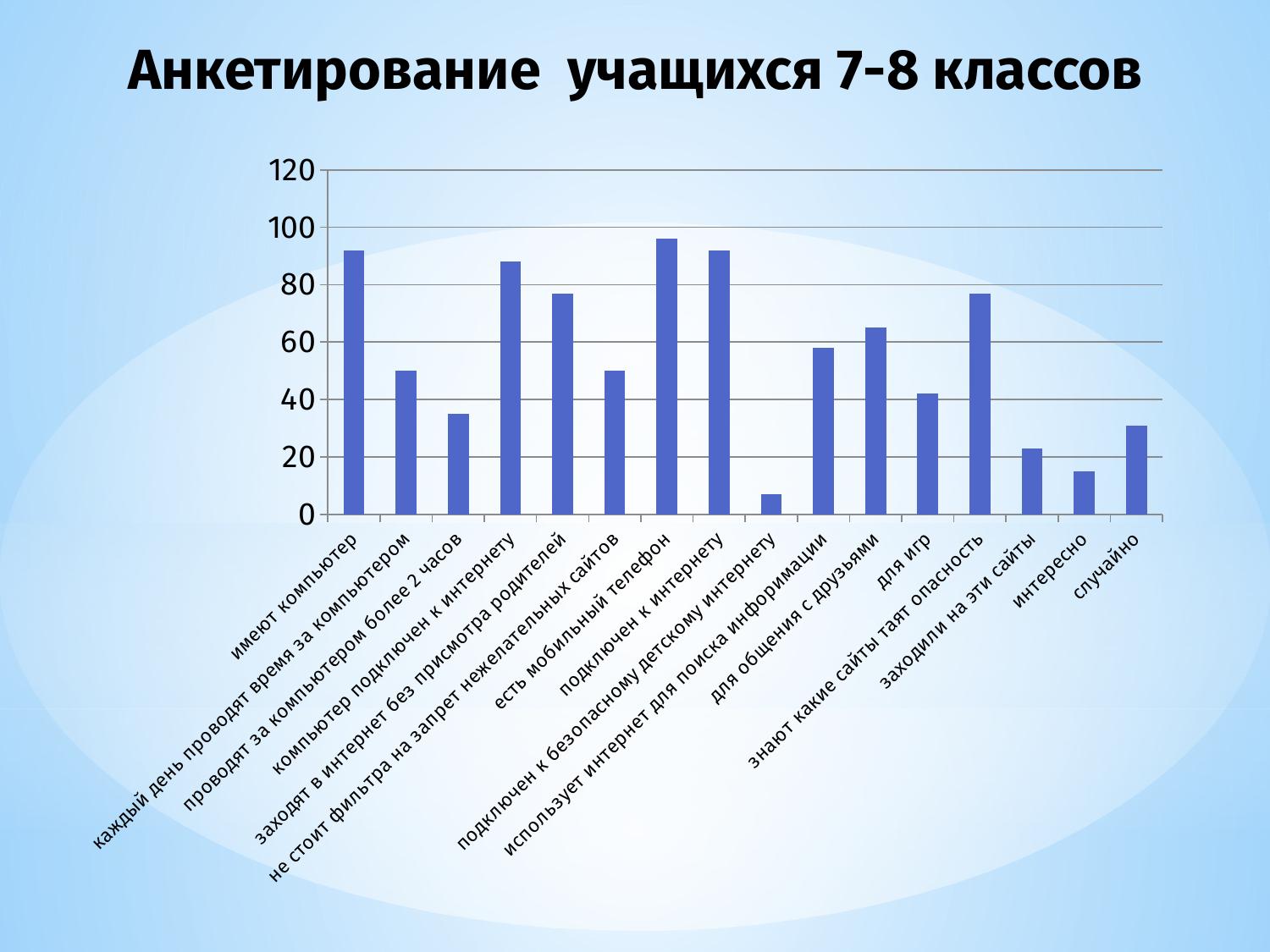

# Анкетирование  учащихся 7-8 классов

### Chart

| Category | Столбец1 |
|---|---|
| имеют компьютер | 92.0 |
| каждый день проводят время за компьютером | 50.0 |
| проводят за компьютером более 2 часов | 35.0 |
| компьютер подключен к интернету | 88.0 |
| заходят в интернет без присмотра родителей | 77.0 |
| не стоит фильтра на запрет нежелательных сайтов | 50.0 |
| есть мобильный телефон | 96.0 |
| подключен к интернету | 92.0 |
| подключен к безопасному детскому интернету | 7.0 |
| использует интернет для поиска инфоримации | 58.0 |
| для общения с друзьями | 65.0 |
| для игр | 42.0 |
| знают какие сайты таят опасность | 77.0 |
| заходили на эти сайты | 23.0 |
| интересно | 15.0 |
| случайно | 31.0 |